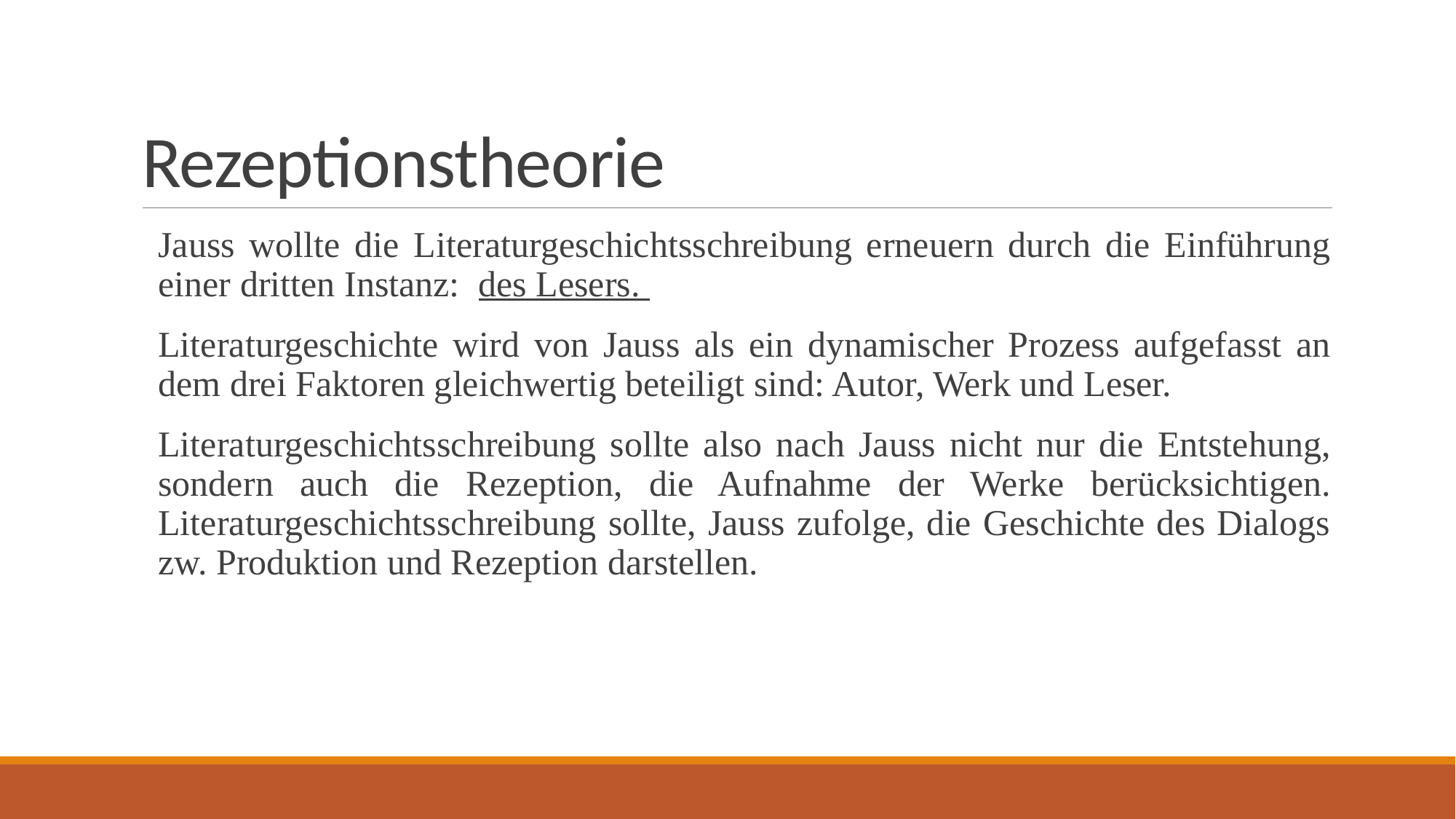

# Rezeptionstheorie
Jauss wollte die Literaturgeschichtsschreibung erneuern durch die Einführung einer dritten Instanz:  des Lesers.
Literaturgeschichte wird von Jauss als ein dynamischer Prozess aufgefasst an dem drei Faktoren gleichwertig beteiligt sind: Autor, Werk und Leser.
Literaturgeschichtsschreibung sollte also nach Jauss nicht nur die Entstehung, sondern auch die Rezeption, die Aufnahme der Werke berücksichtigen. Literaturgeschichtsschreibung sollte, Jauss zufolge, die Geschichte des Dialogs zw. Produktion und Rezeption darstellen.